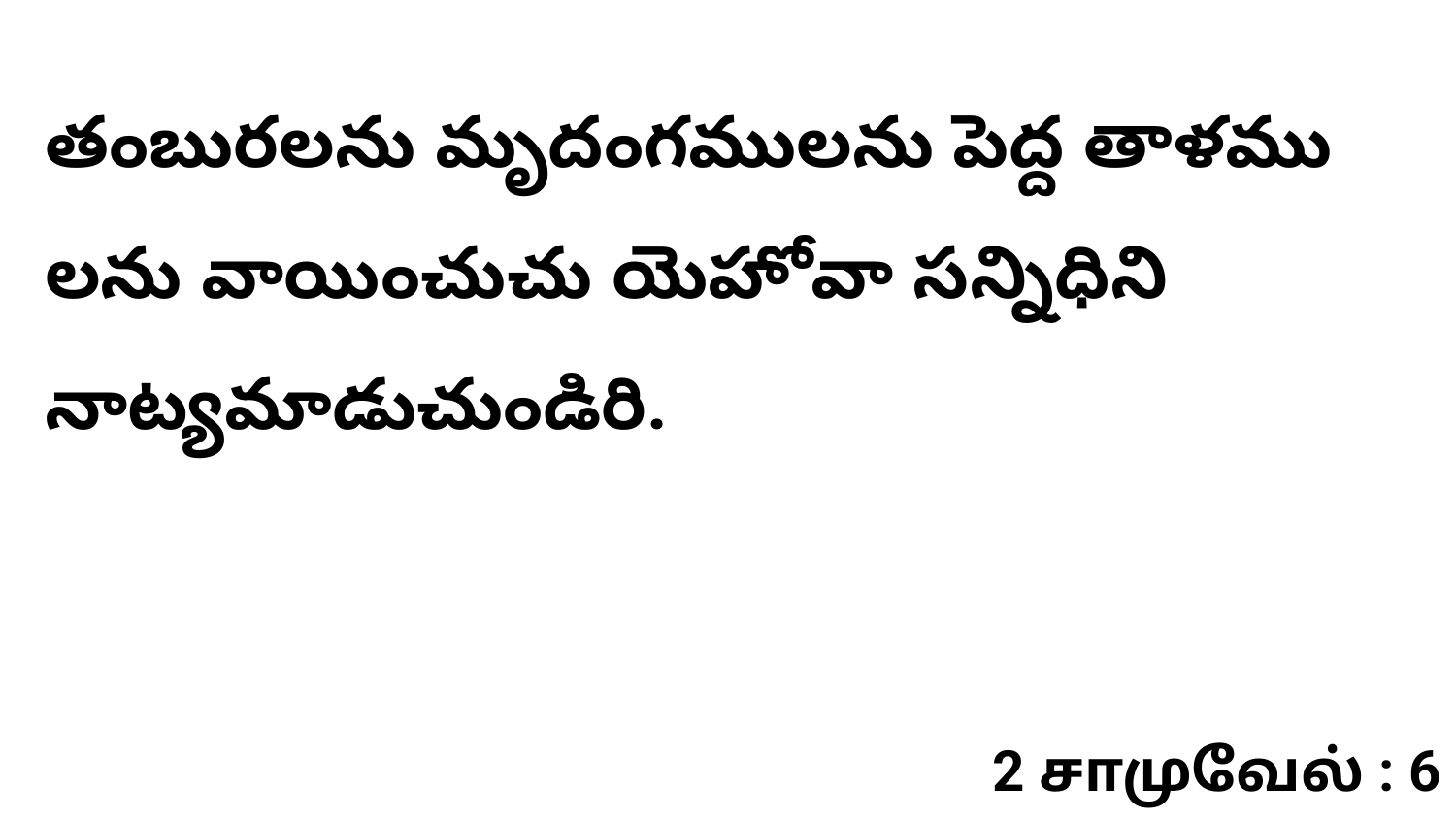

తంబురలను మృదంగములను పెద్ద తాళము లను వాయించుచు యెహోవా సన్నిధిని నాట్యమాడుచుండిరి.
2 சாமுவேல் : 6